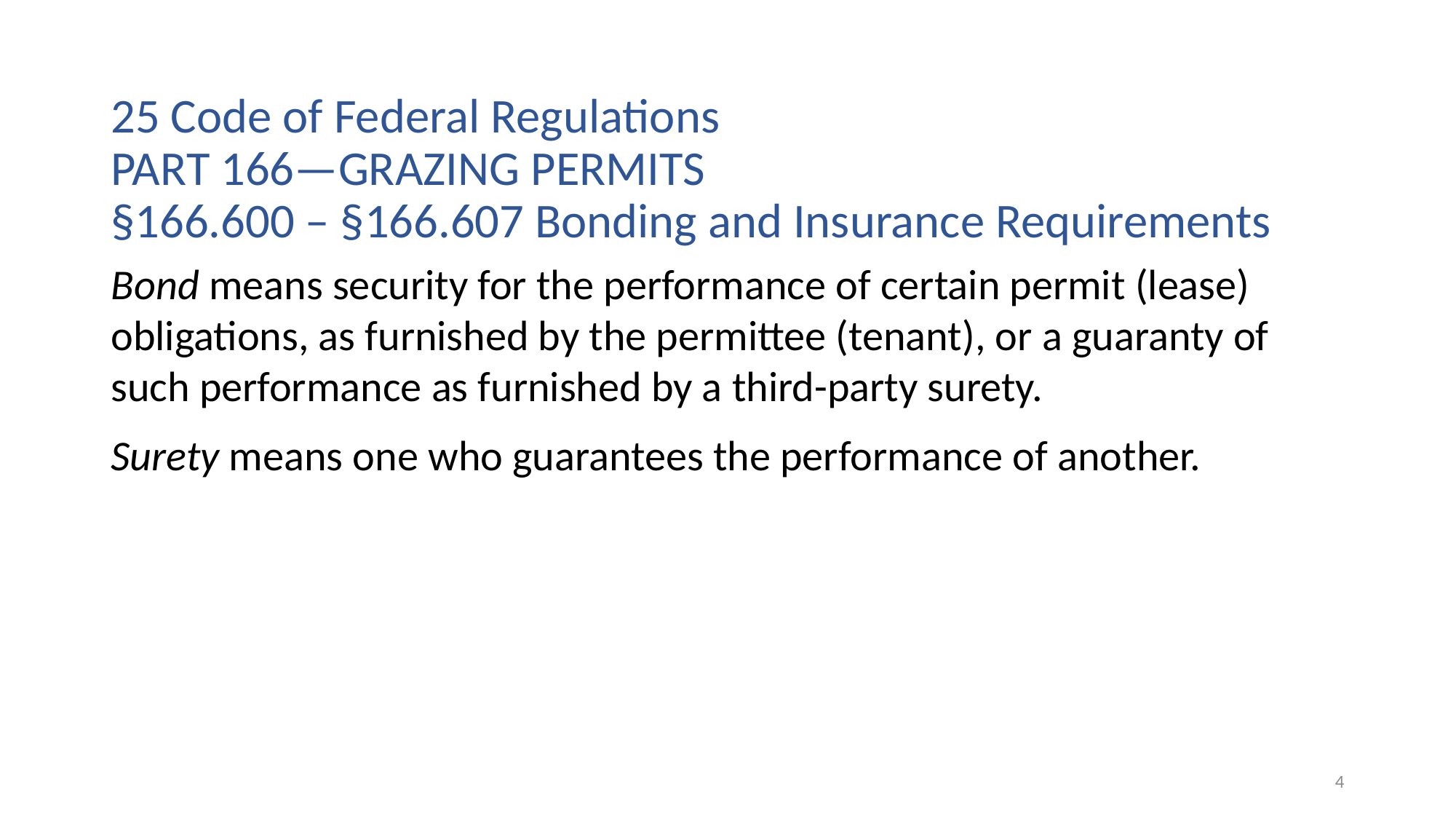

# 25 Code of Federal Regulations PART 166—GRAZING PERMITS §166.600 – §166.607 Bonding and Insurance Requirements
Bond means security for the performance of certain permit (lease) obligations, as furnished by the permittee (tenant), or a guaranty of such performance as furnished by a third-party surety.
Surety means one who guarantees the performance of another.

4